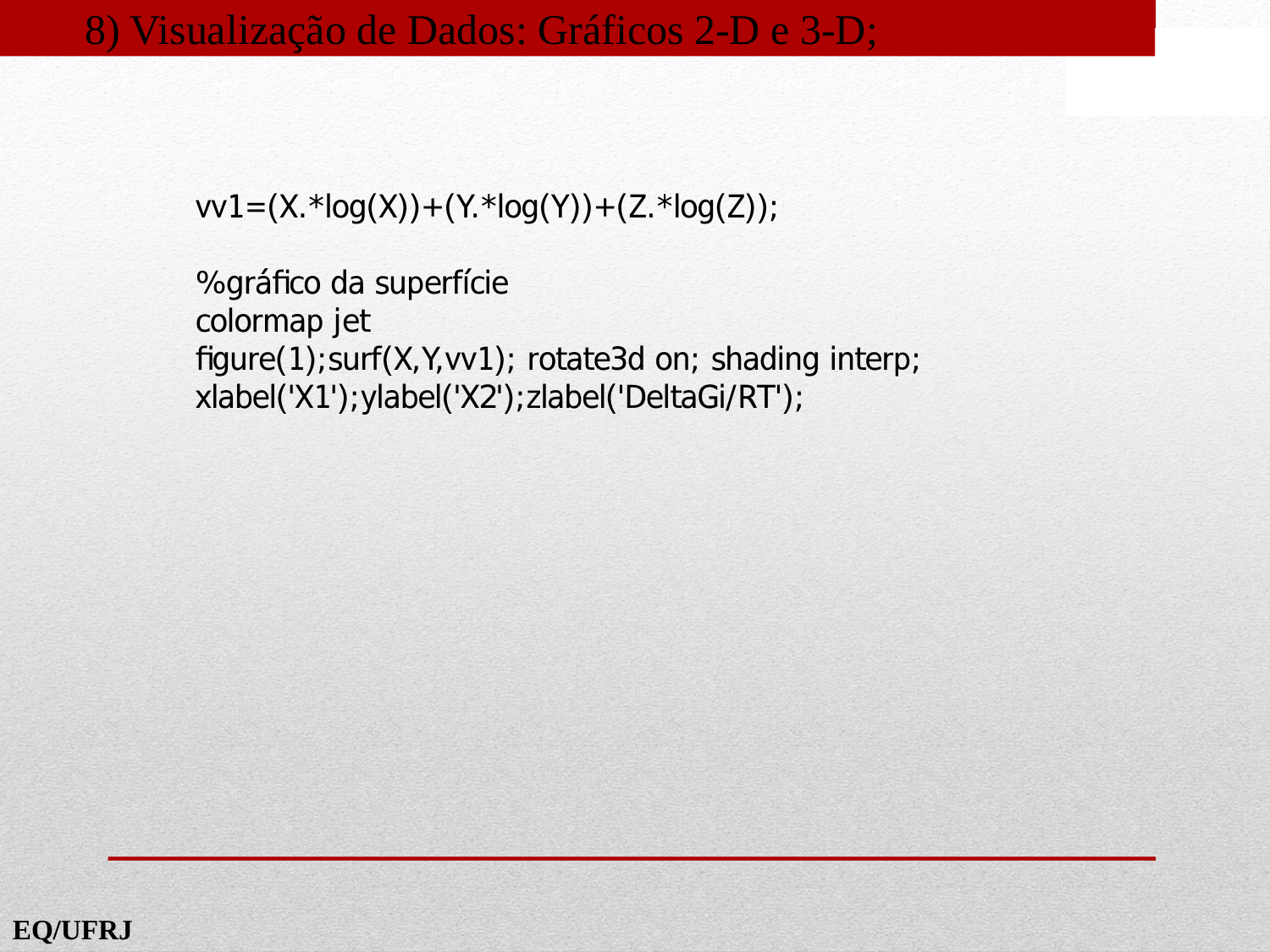

8) Visualização de Dados: Gráficos 2-D e 3-D;
vv1=(X.*log(X))+(Y.*log(Y))+(Z.*log(Z));

%gráfico da superfície
colormap jet
figure(1);surf(X,Y,vv1); rotate3d on; shading interp;
xlabel('X1');ylabel('X2');zlabel('DeltaGi/RT');